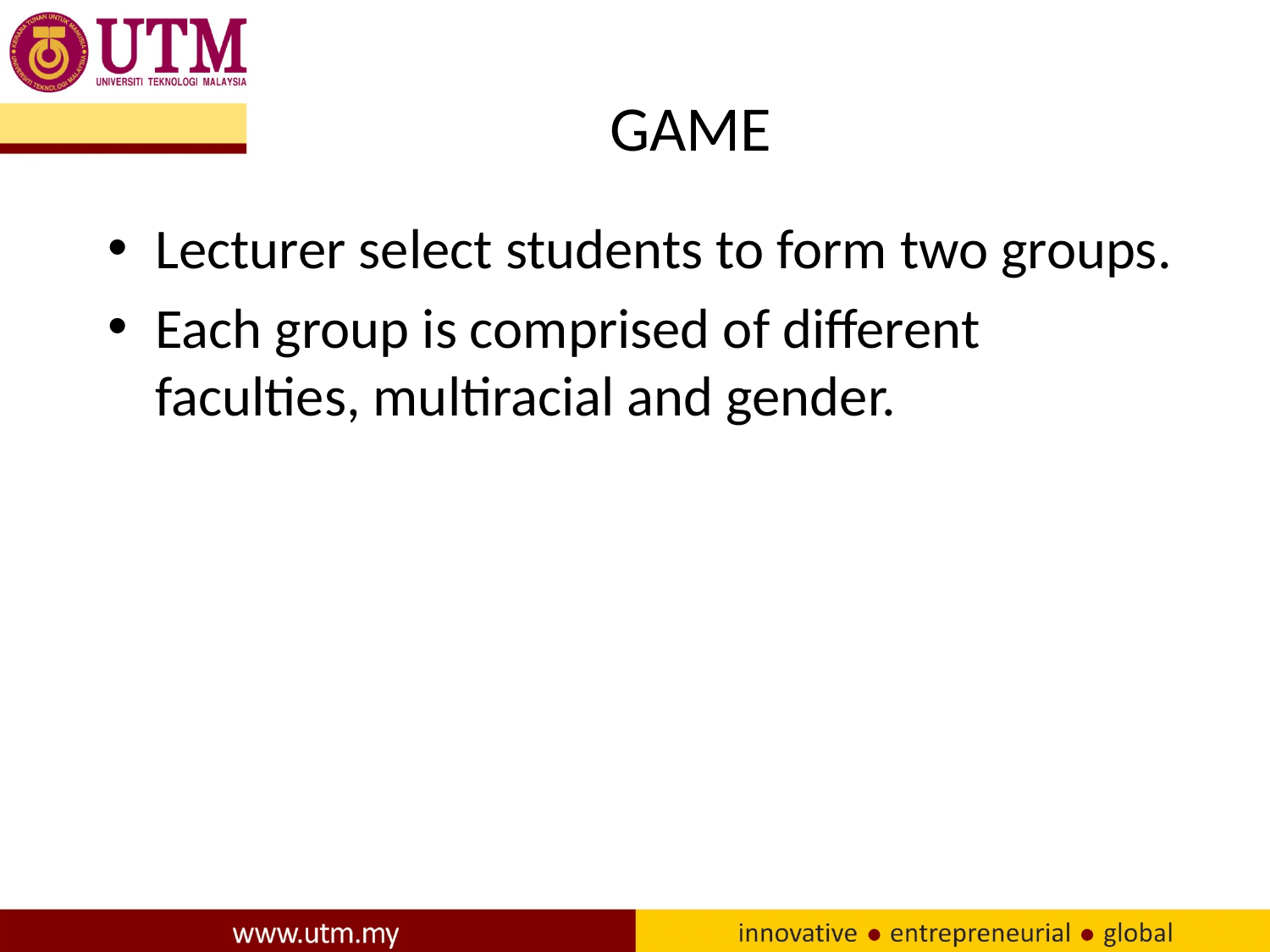

# GAME
Lecturer select students to form two groups.
Each group is comprised of different faculties, multiracial and gender.